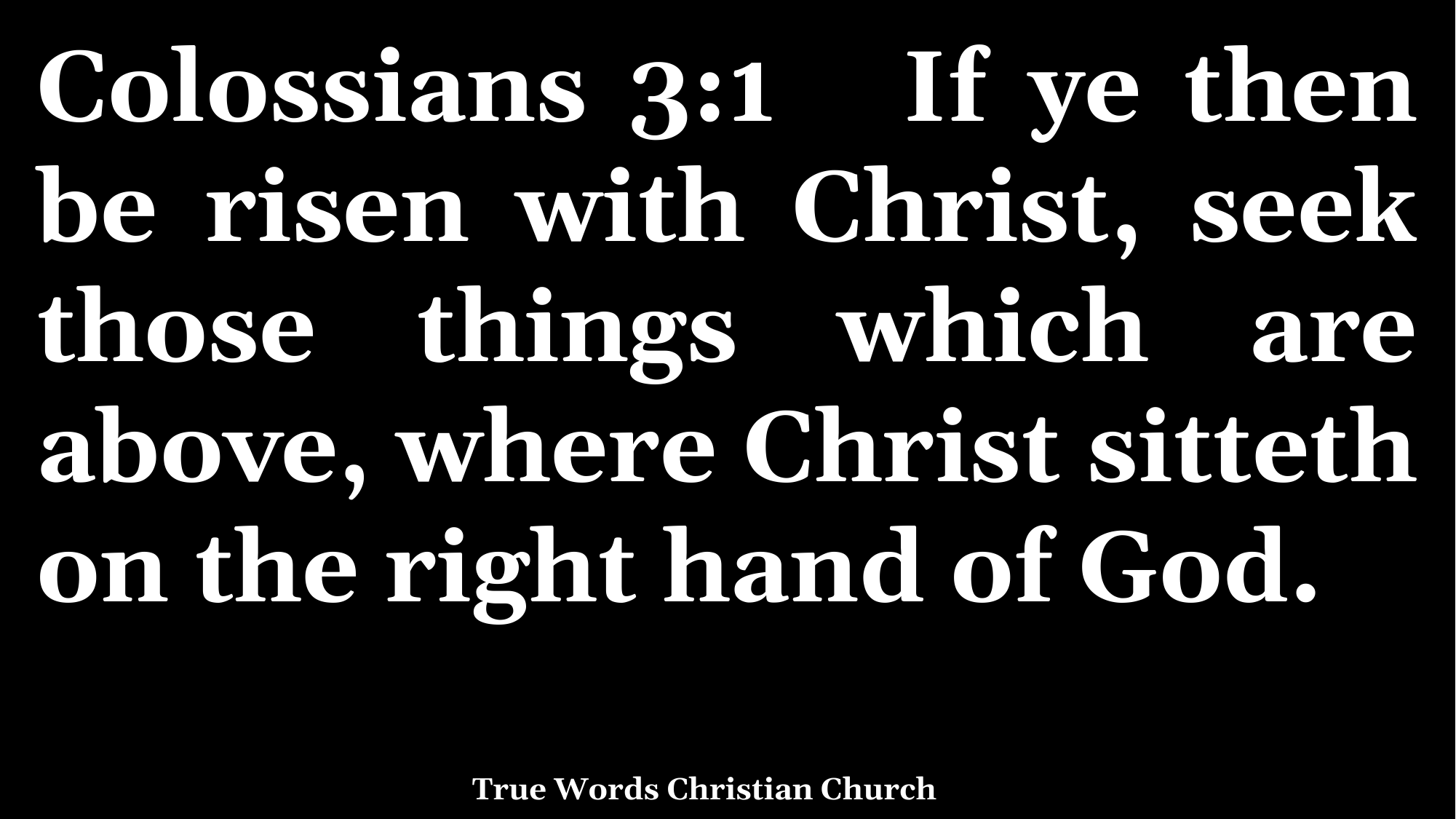

Colossians 3:1   If ye then be risen with Christ, seek those things which are above, where Christ sitteth on the right hand of God.
True Words Christian Church